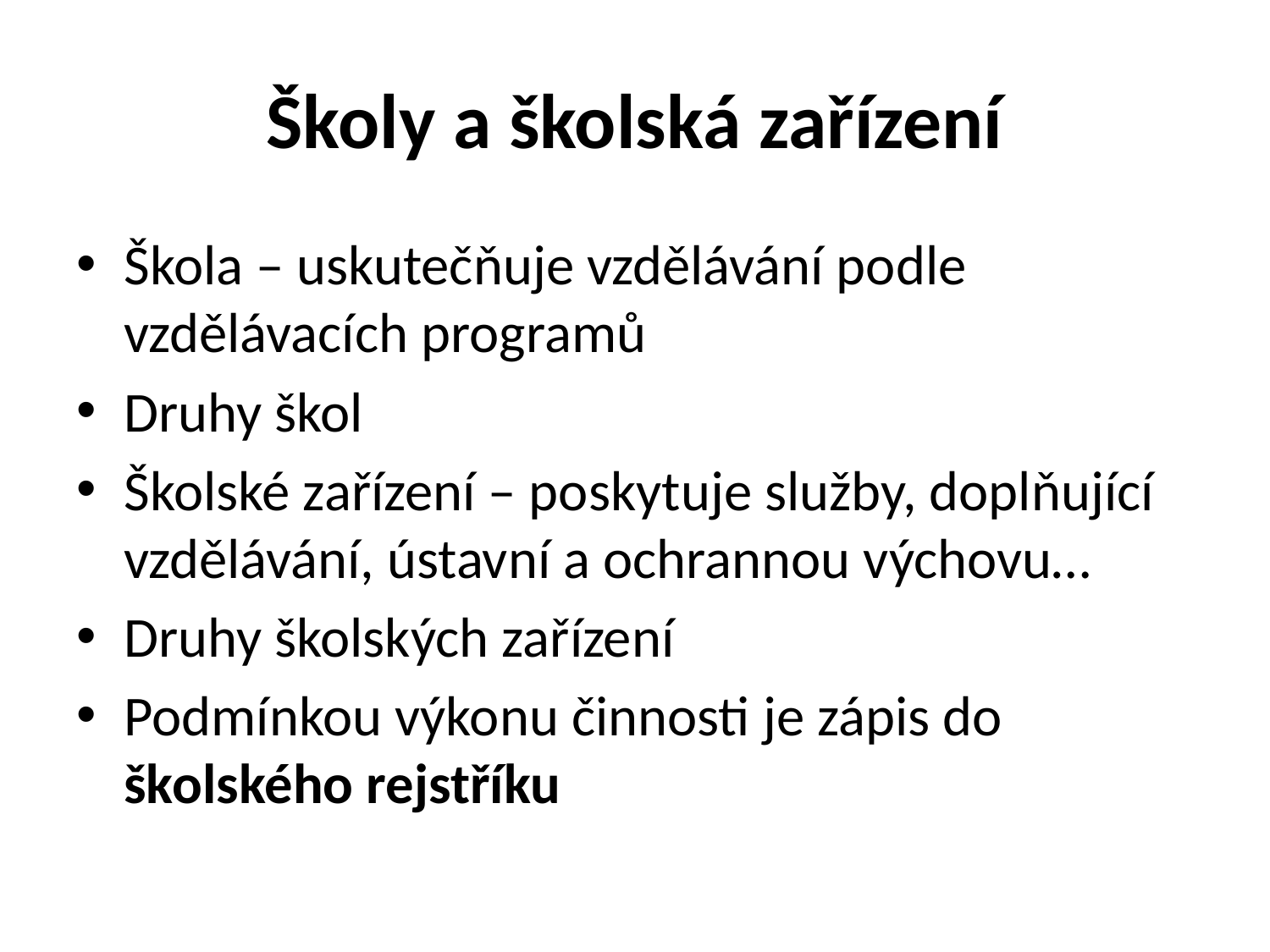

# Školy a školská zařízení
Škola – uskutečňuje vzdělávání podle vzdělávacích programů
Druhy škol
Školské zařízení – poskytuje služby, doplňující vzdělávání, ústavní a ochrannou výchovu…
Druhy školských zařízení
Podmínkou výkonu činnosti je zápis do školského rejstříku